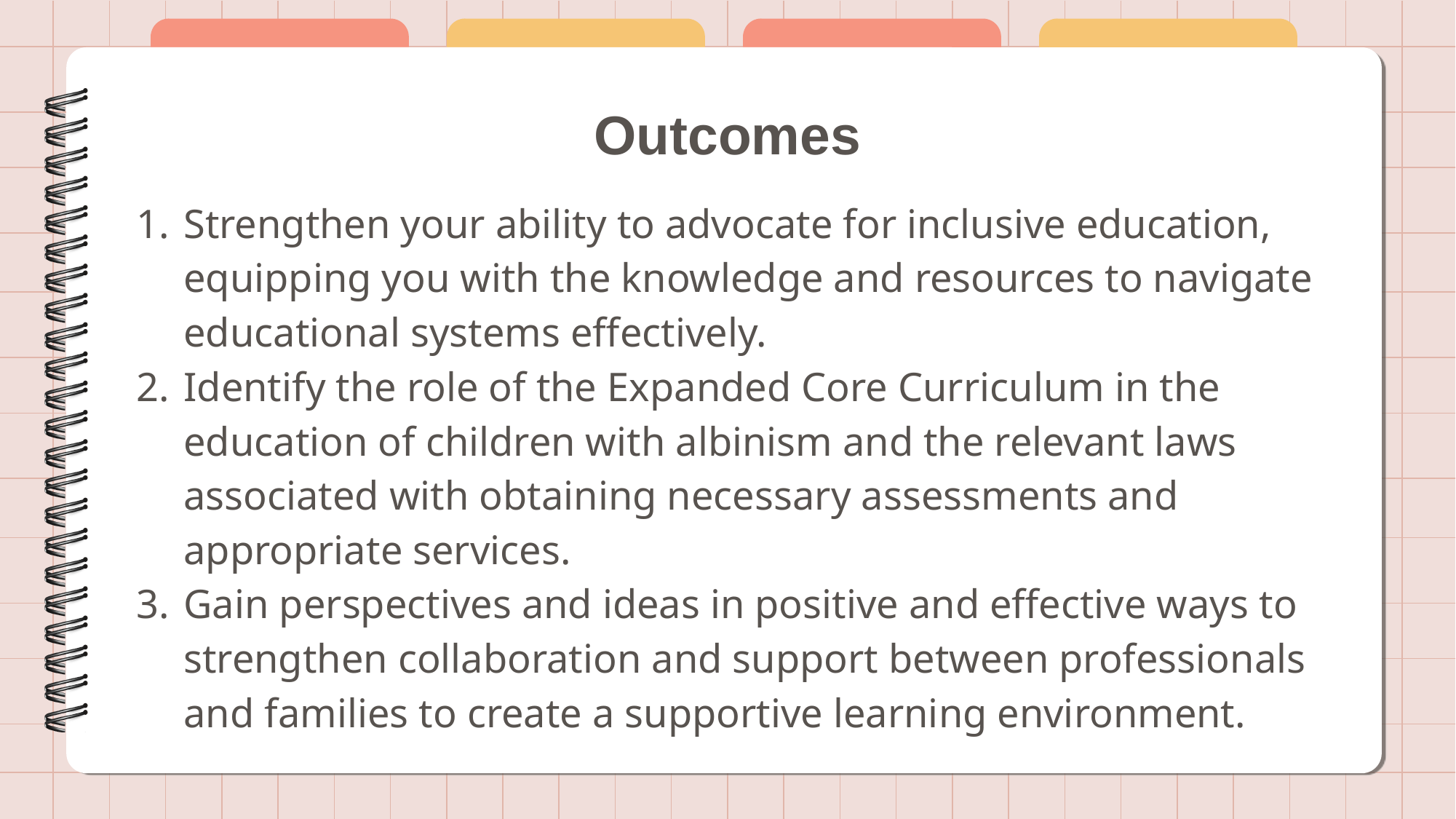

Outcomes
Strengthen your ability to advocate for inclusive education, equipping you with the knowledge and resources to navigate educational systems effectively.
Identify the role of the Expanded Core Curriculum in the education of children with albinism and the relevant laws associated with obtaining necessary assessments and appropriate services.
Gain perspectives and ideas in positive and effective ways to strengthen collaboration and support between professionals and families to create a supportive learning environment.